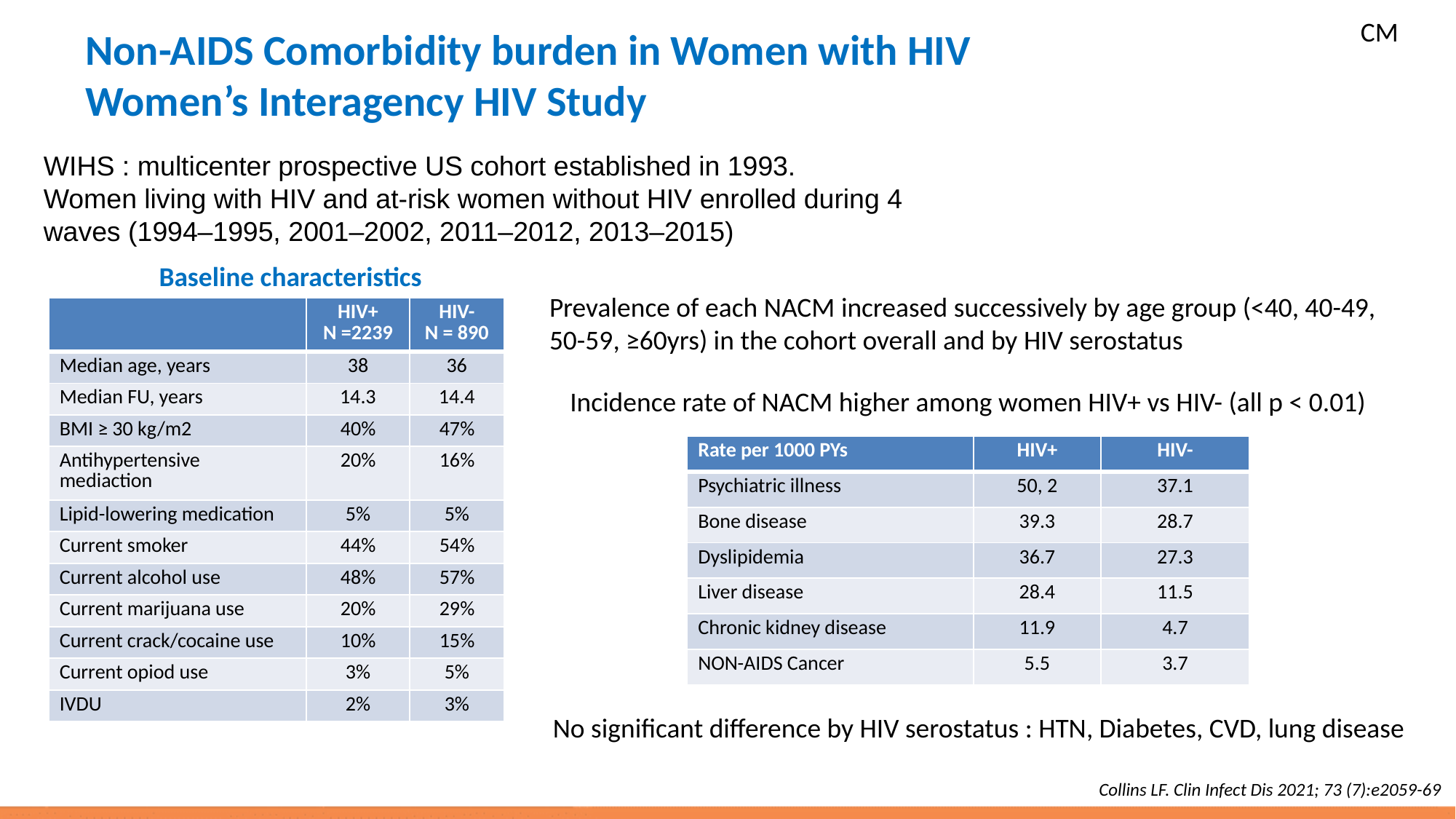

CM
# Non-AIDS Comorbidity burden in Women with HIV Women’s Interagency HIV Study
WIHS : multicenter prospective US cohort established in 1993.
Women living with HIV and at-risk women without HIV enrolled during 4 waves (1994–1995, 2001–2002, 2011–2012, 2013–2015)
Baseline characteristics
Prevalence of each NACM increased successively by age group (<40, 40-49, 50-59, ≥60yrs) in the cohort overall and by HIV serostatus
|  | HIV+ N =2239 | HIV- N = 890 |
| --- | --- | --- |
| Median age, years | 38 | 36 |
| Median FU, years | 14.3 | 14.4 |
| BMI ≥ 30 kg/m2 | 40% | 47% |
| Antihypertensive mediaction | 20% | 16% |
| Lipid-lowering medication | 5% | 5% |
| Current smoker | 44% | 54% |
| Current alcohol use | 48% | 57% |
| Current marijuana use | 20% | 29% |
| Current crack/cocaine use | 10% | 15% |
| Current opiod use | 3% | 5% |
| IVDU | 2% | 3% |
Incidence rate of NACM higher among women HIV+ vs HIV- (all p < 0.01)
| Rate per 1000 PYs | HIV+ | HIV- |
| --- | --- | --- |
| Psychiatric illness | 50, 2 | 37.1 |
| Bone disease | 39.3 | 28.7 |
| Dyslipidemia | 36.7 | 27.3 |
| Liver disease | 28.4 | 11.5 |
| Chronic kidney disease | 11.9 | 4.7 |
| NON-AIDS Cancer | 5.5 | 3.7 |
No significant difference by HIV serostatus : HTN, Diabetes, CVD, lung disease
Collins LF. Clin Infect Dis 2021; 73 (7):e2059-69